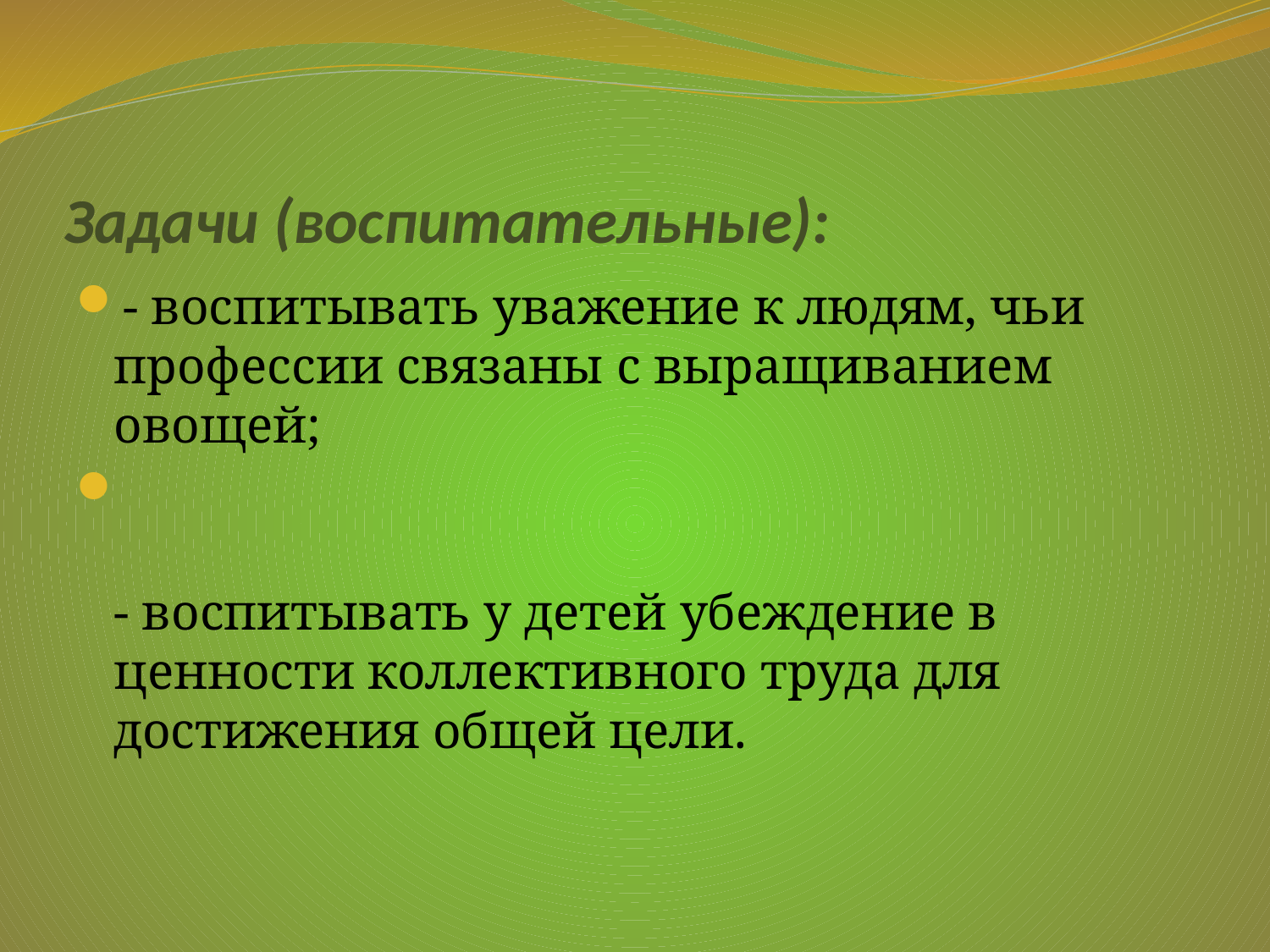

# Задачи (воспитательные):
- воспитывать уважение к людям, чьи профессии связаны с выращиванием овощей;
- воспитывать у детей убеждение в ценности коллективного труда для достижения общей цели.